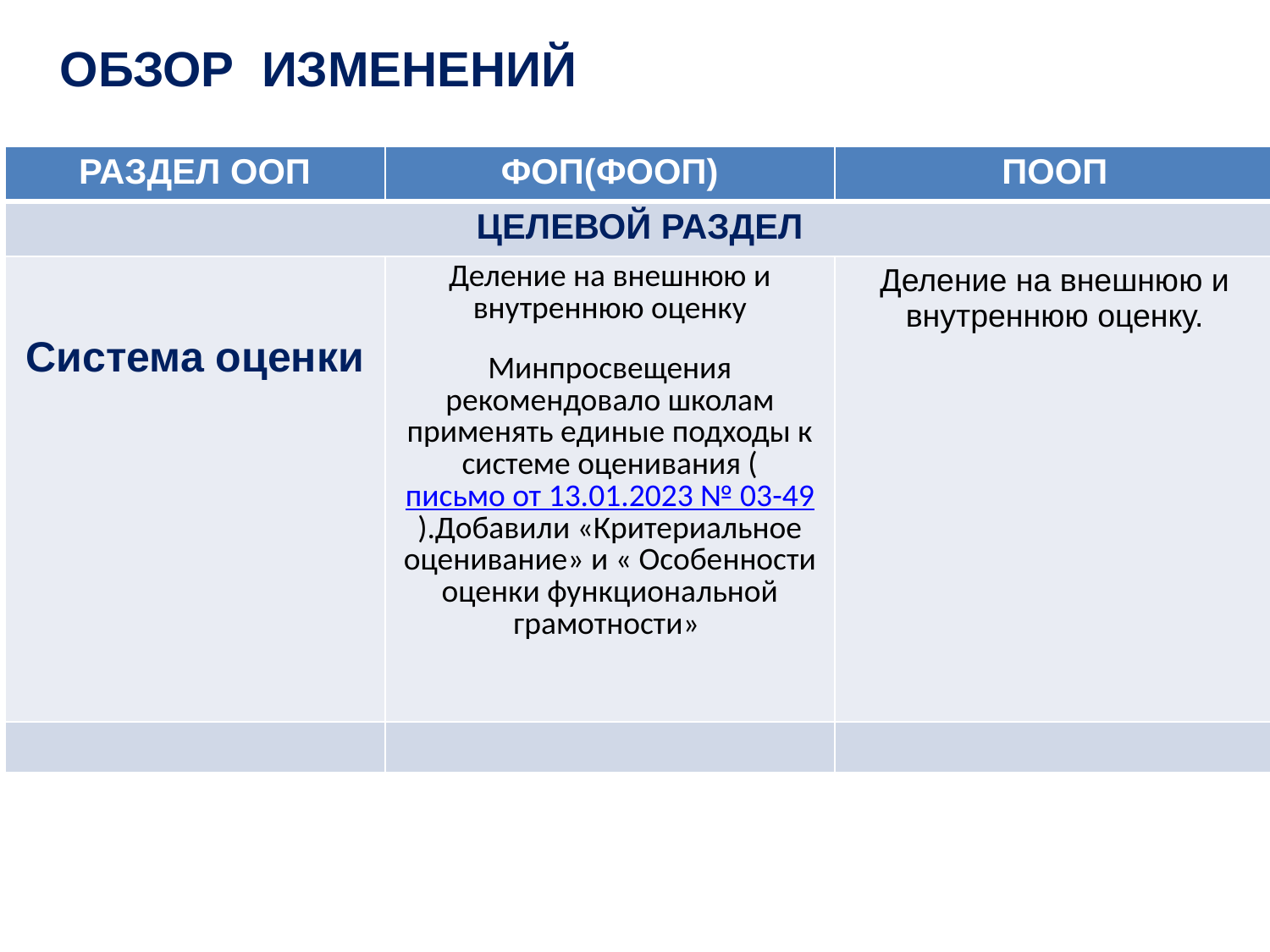

#
ОБЗОР  ИЗМЕНЕНИЙ
| РАЗДЕЛ ООП | ФОП(ФООП) | ПООП |
| --- | --- | --- |
| ЦЕЛЕВОЙ РАЗДЕЛ |  |  |
| Система оценки | Деление на внешнюю и внутреннюю оценку Минпросвещения рекомендовало школам применять единые подходы к системе оценивания (письмо от 13.01.2023 № 03-49).Добавили «Критериальное оценивание» и « Особенности оценки функциональной грамотности» | Деление на внешнюю и внутреннюю оценку. |
|  |  |  |